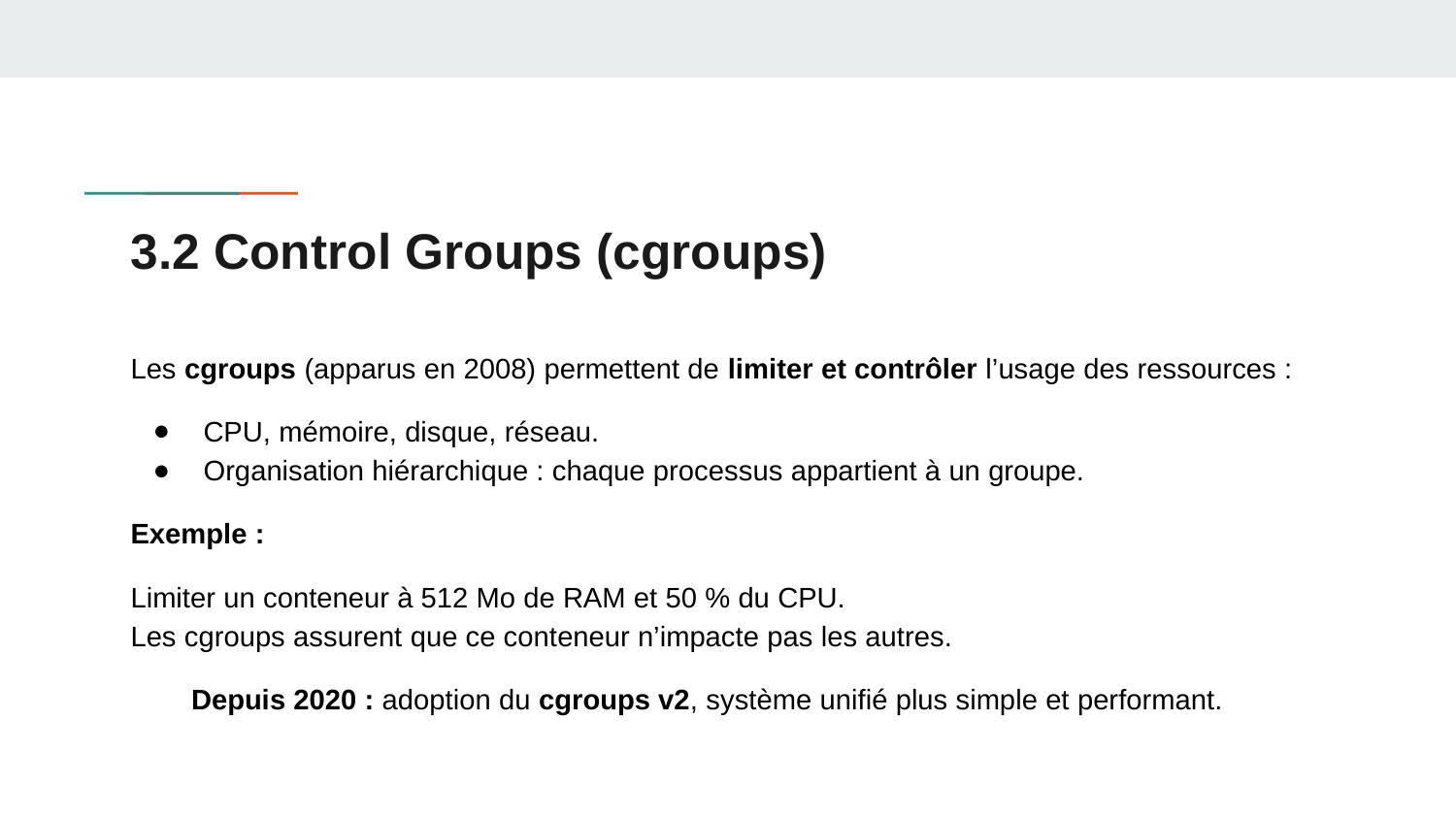

# 3.2 Control Groups (cgroups)
Les cgroups (apparus en 2008) permettent de limiter et contrôler l’usage des ressources :
CPU, mémoire, disque, réseau.
Organisation hiérarchique : chaque processus appartient à un groupe.
Exemple :
Limiter un conteneur à 512 Mo de RAM et 50 % du CPU.
Les cgroups assurent que ce conteneur n’impacte pas les autres.
Depuis 2020 : adoption du cgroups v2, système unifié plus simple et performant.